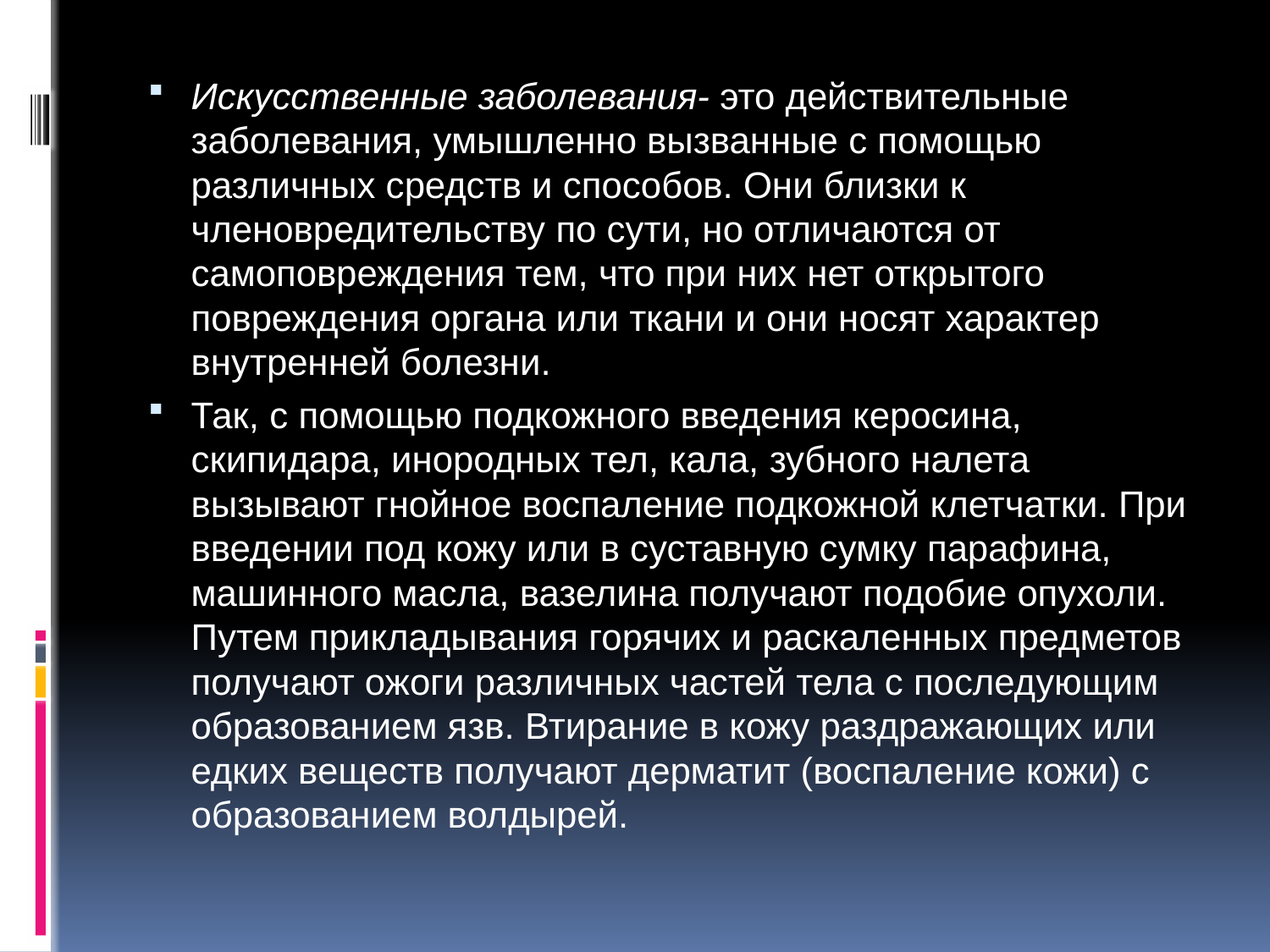

Искусственные заболевания- это действительные заболевания, умышленно вызванные с помощью различных средств и способов. Они близки к членовредительству по сути, но отличаются от самоповреждения тем, что при них нет открытого повреждения органа или ткани и они носят характер внутренней болезни.
Так, с помощью подкожного введения керосина, скипидара, инородных тел, кала, зубного налета вызывают гнойное воспаление подкожной клетчатки. При введении под кожу или в суставную сумку парафина, машинного масла, вазелина получают подобие опухоли. Путем прикладывания горячих и раскаленных предметов получают ожоги различных частей тела с последующим образованием язв. Втирание в кожу раздражающих или едких веществ получают дерматит (воспаление кожи) с образованием волдырей.